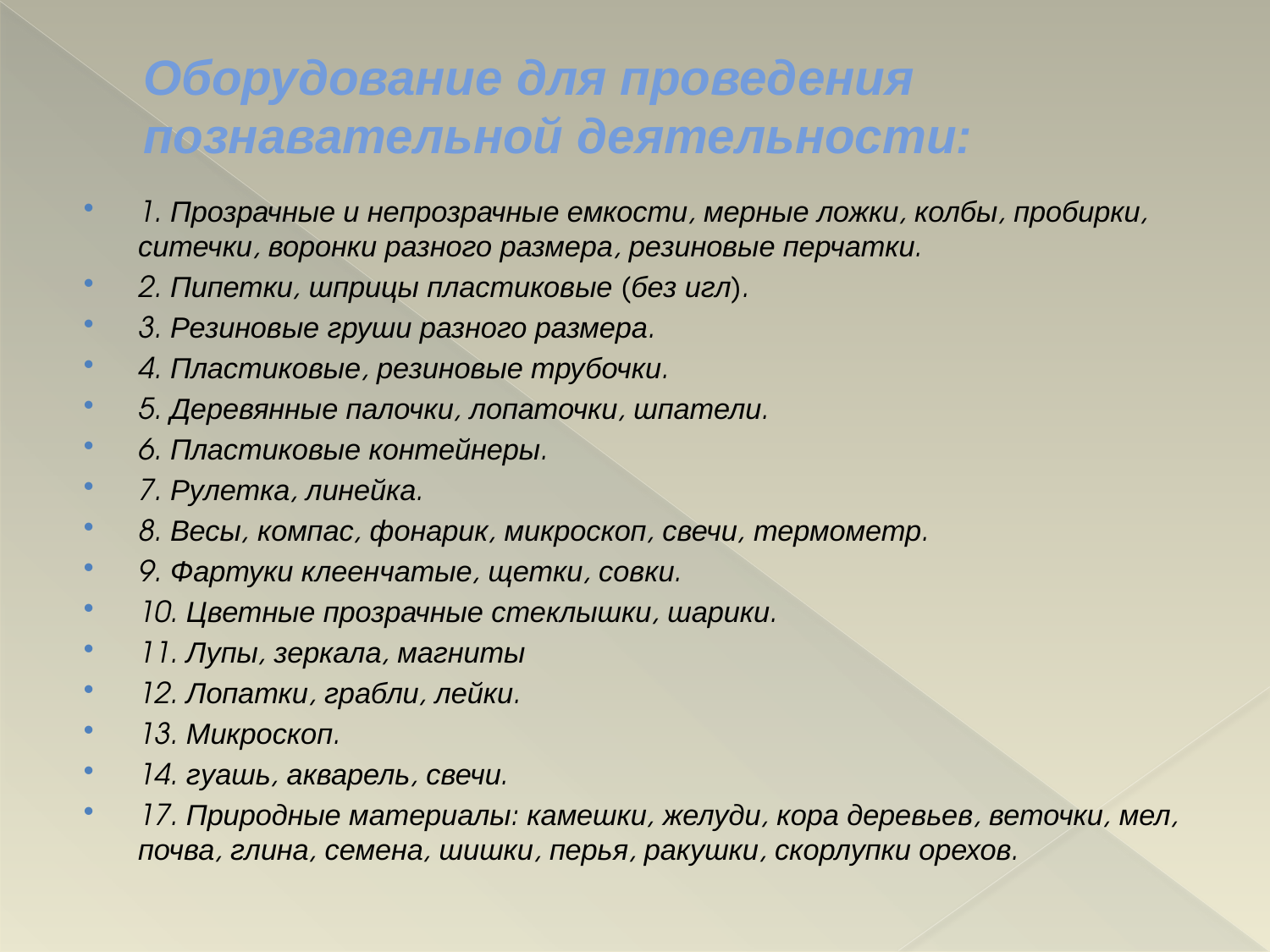

# Оборудование для проведения познавательной деятельности:

1. Прозрачные и непрозрачные емкости, мерные ложки, колбы, пробирки, ситечки, воронки разного размера, резиновые перчатки.
2. Пипетки, шприцы пластиковые (без игл).
3. Резиновые груши разного размера.
4. Пластиковые, резиновые трубочки.
5. Деревянные палочки, лопаточки, шпатели.
6. Пластиковые контейнеры.
7. Рулетка, линейка.
8. Весы, компас, фонарик, микроскоп, свечи, термометр.
9. Фартуки клеенчатые, щетки, совки.
10. Цветные прозрачные стеклышки, шарики.
11. Лупы, зеркала, магниты
12. Лопатки, грабли, лейки.
13. Микроскоп.
14. гуашь, акварель, свечи.
17. Природные материалы: камешки, желуди, кора деревьев, веточки, мел, почва, глина, семена, шишки, перья, ракушки, скорлупки орехов.